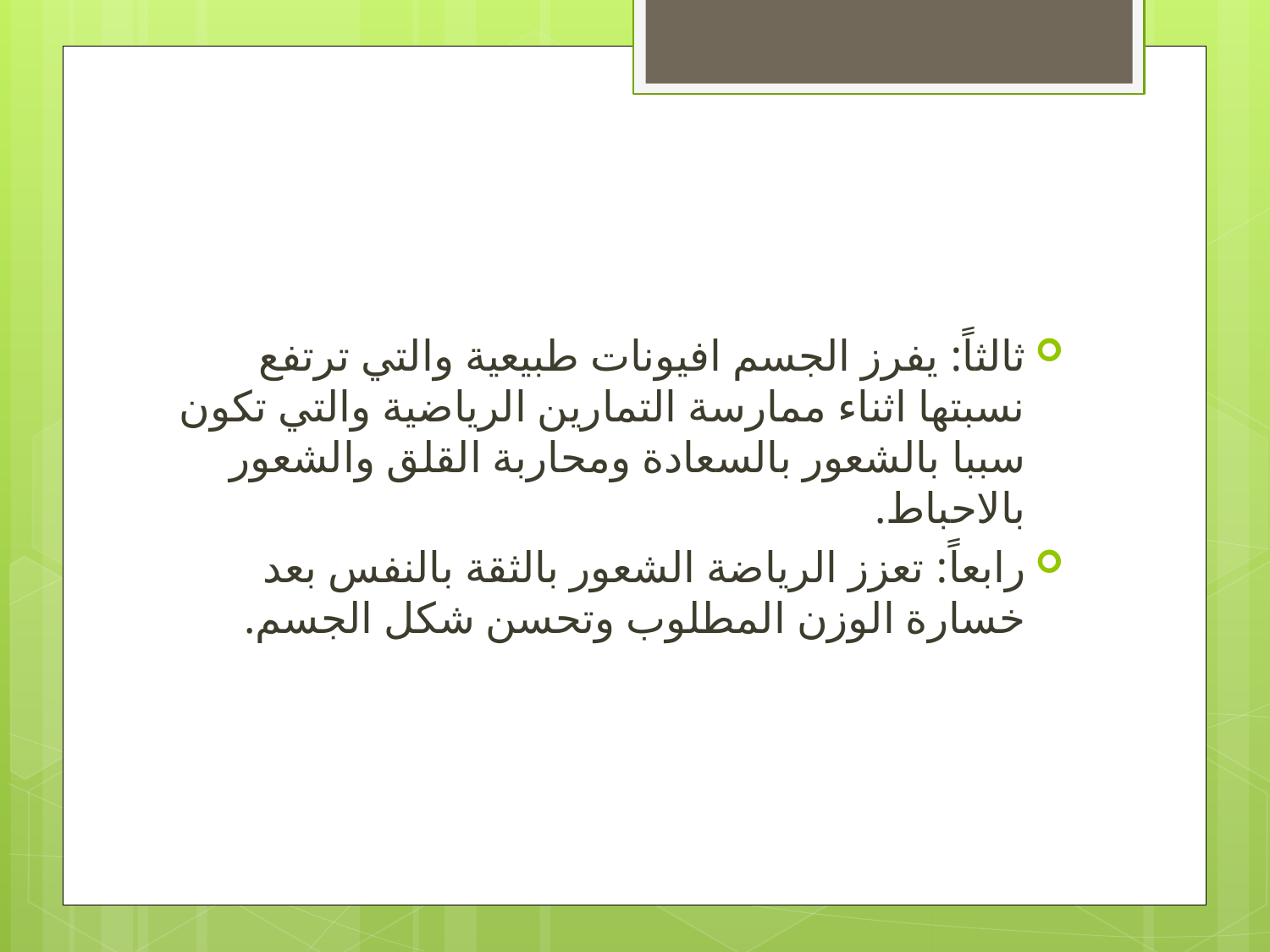

#
ثالثاً: يفرز الجسم افيونات طبيعية والتي ترتفع نسبتها اثناء ممارسة التمارين الرياضية والتي تكون سببا بالشعور بالسعادة ومحاربة القلق والشعور بالاحباط.
رابعاً: تعزز الرياضة الشعور بالثقة بالنفس بعد خسارة الوزن المطلوب وتحسن شكل الجسم.